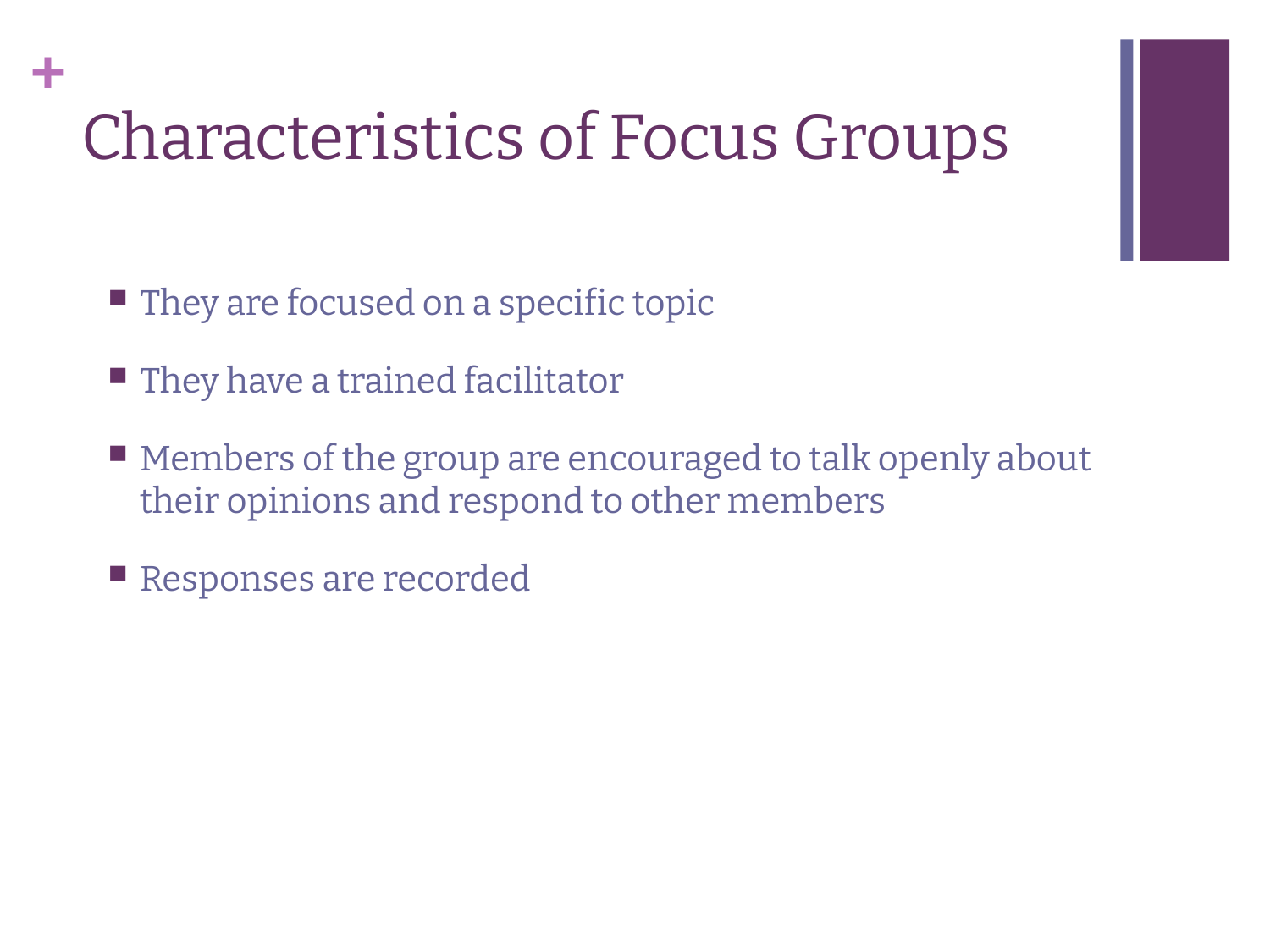

# Characteristics of Focus Groups
They are focused on a specific topic
They have a trained facilitator
Members of the group are encouraged to talk openly about their opinions and respond to other members
Responses are recorded